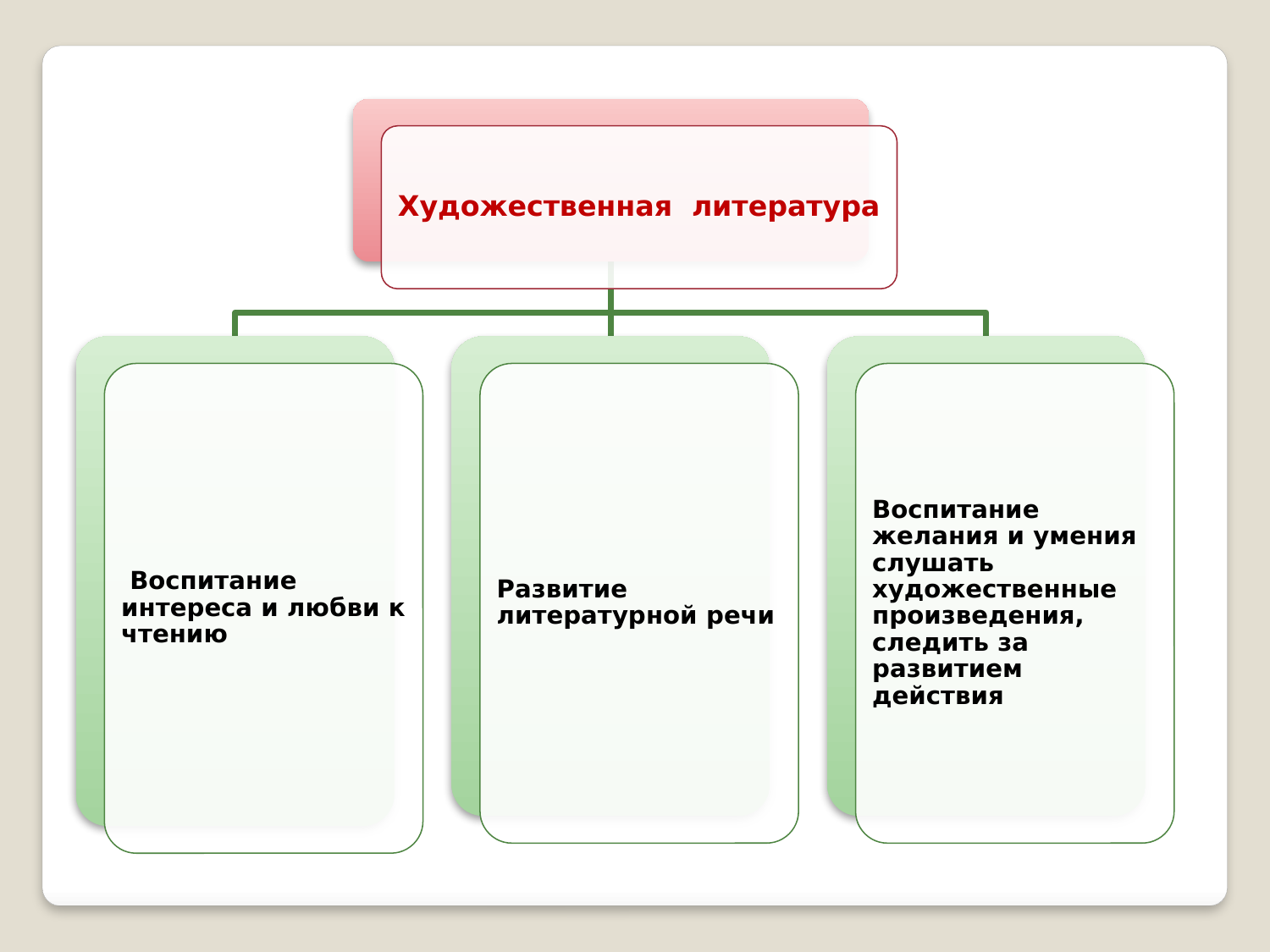

Художественная  литература
 Воспитание интереса и любви к чтению
Развитие литературной речи
Воспитание желания и умения слушать художественные произведения, следить за развитием действия